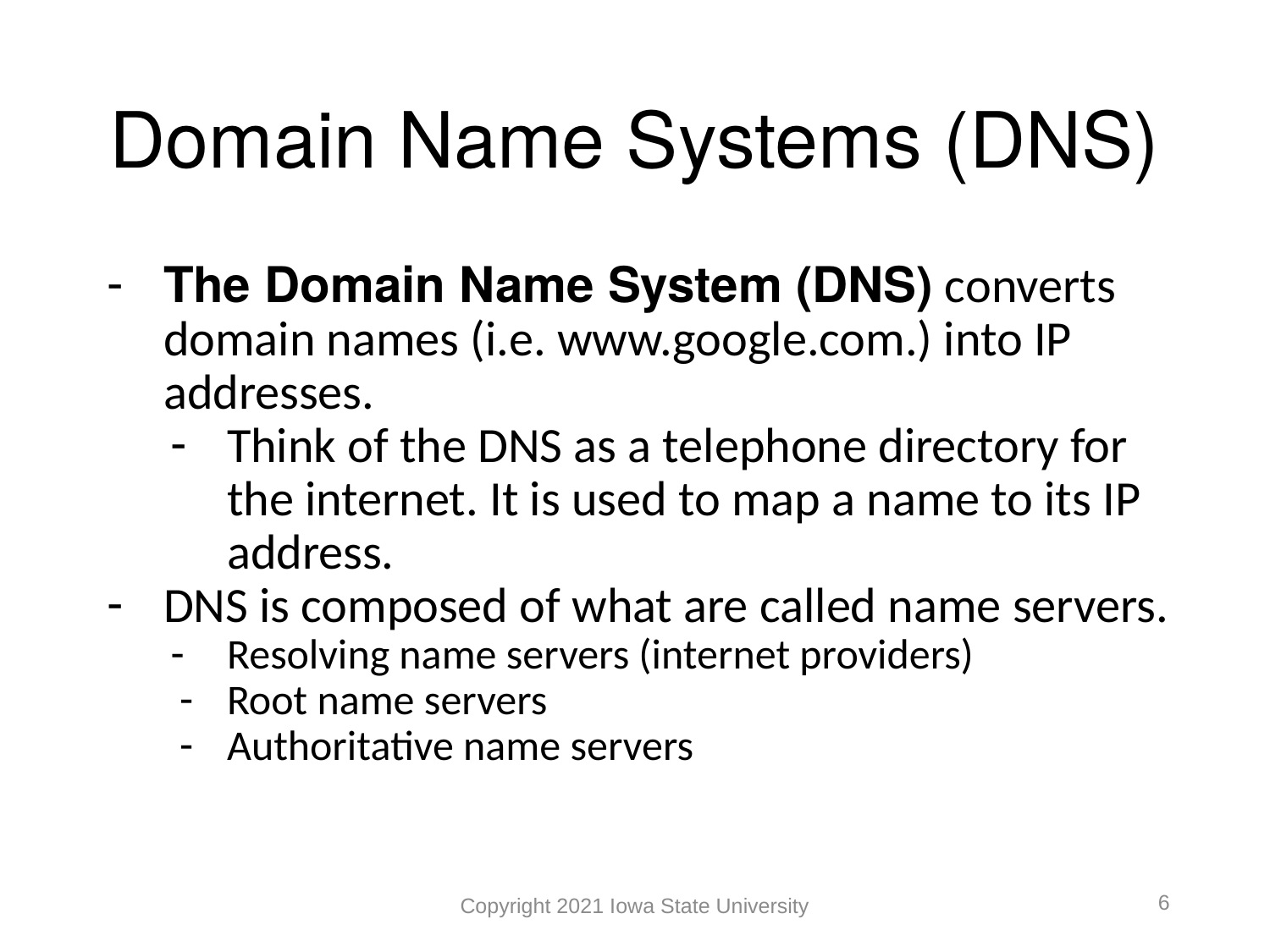

# Domain Name Systems (DNS)
The Domain Name System (DNS) converts domain names (i.e. www.google.com.) into IP addresses.
Think of the DNS as a telephone directory for the internet. It is used to map a name to its IP address.
DNS is composed of what are called name servers.
Resolving name servers (internet providers)
Root name servers
Authoritative name servers
6
Copyright 2021 Iowa State University